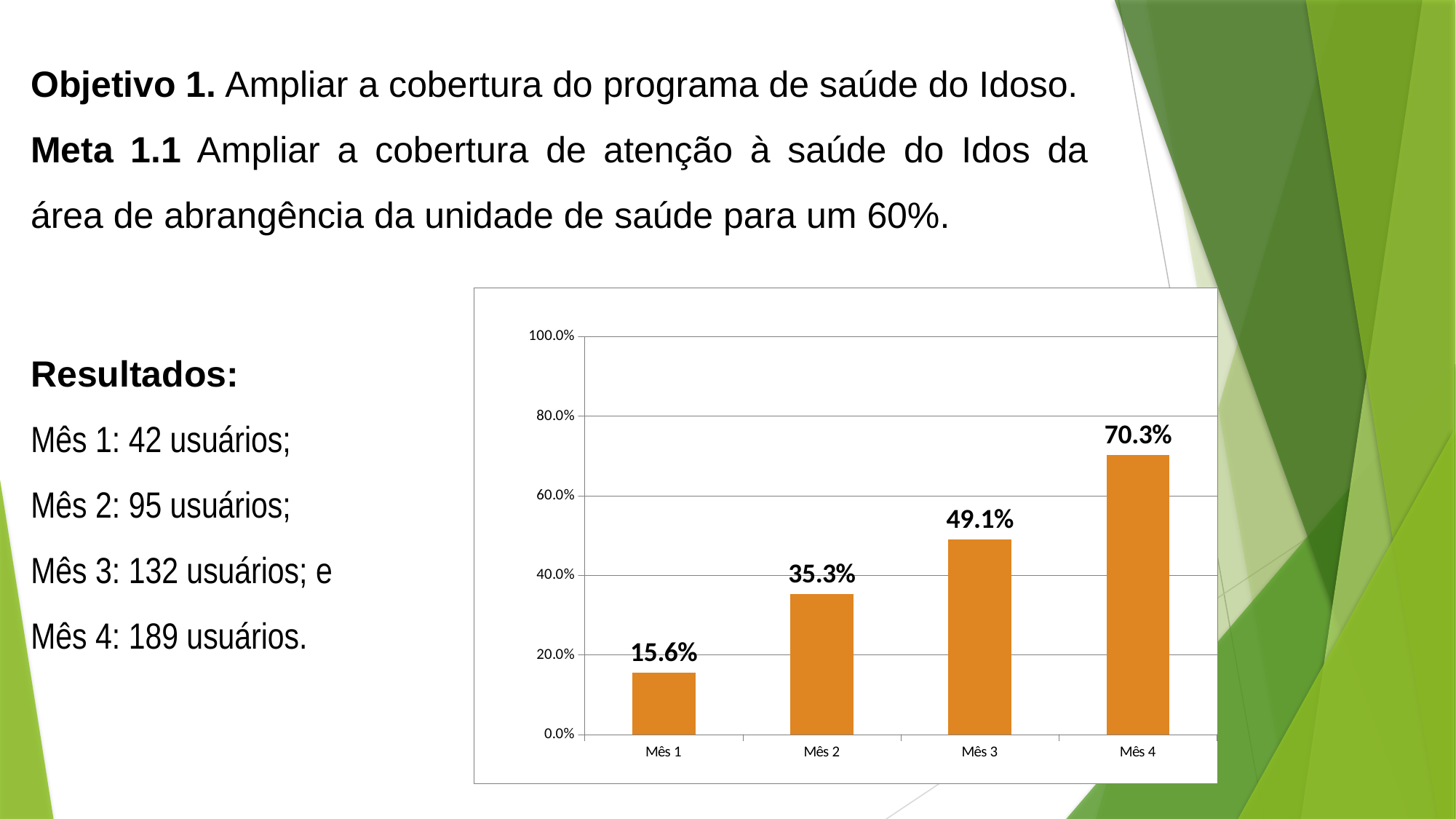

Objetivo 1. Ampliar a cobertura do programa de saúde do Idoso.
Meta 1.1 Ampliar a cobertura de atenção à saúde do Idos da área de abrangência da unidade de saúde para um 60%.

### Chart

| Category | Cobertura do programa de atenção à saúde do idoso na unidade de saúde |
|---|---|
| Mês 1 | 0.15613382899628253 |
| Mês 2 | 0.35315985130111527 |
| Mês 3 | 0.49070631970260226 |
| Mês 4 | 0.7026022304832714 |
Resultados:
Mês 1: 42 usuários;
Mês 2: 95 usuários;
Mês 3: 132 usuários; e
Mês 4: 189 usuários.